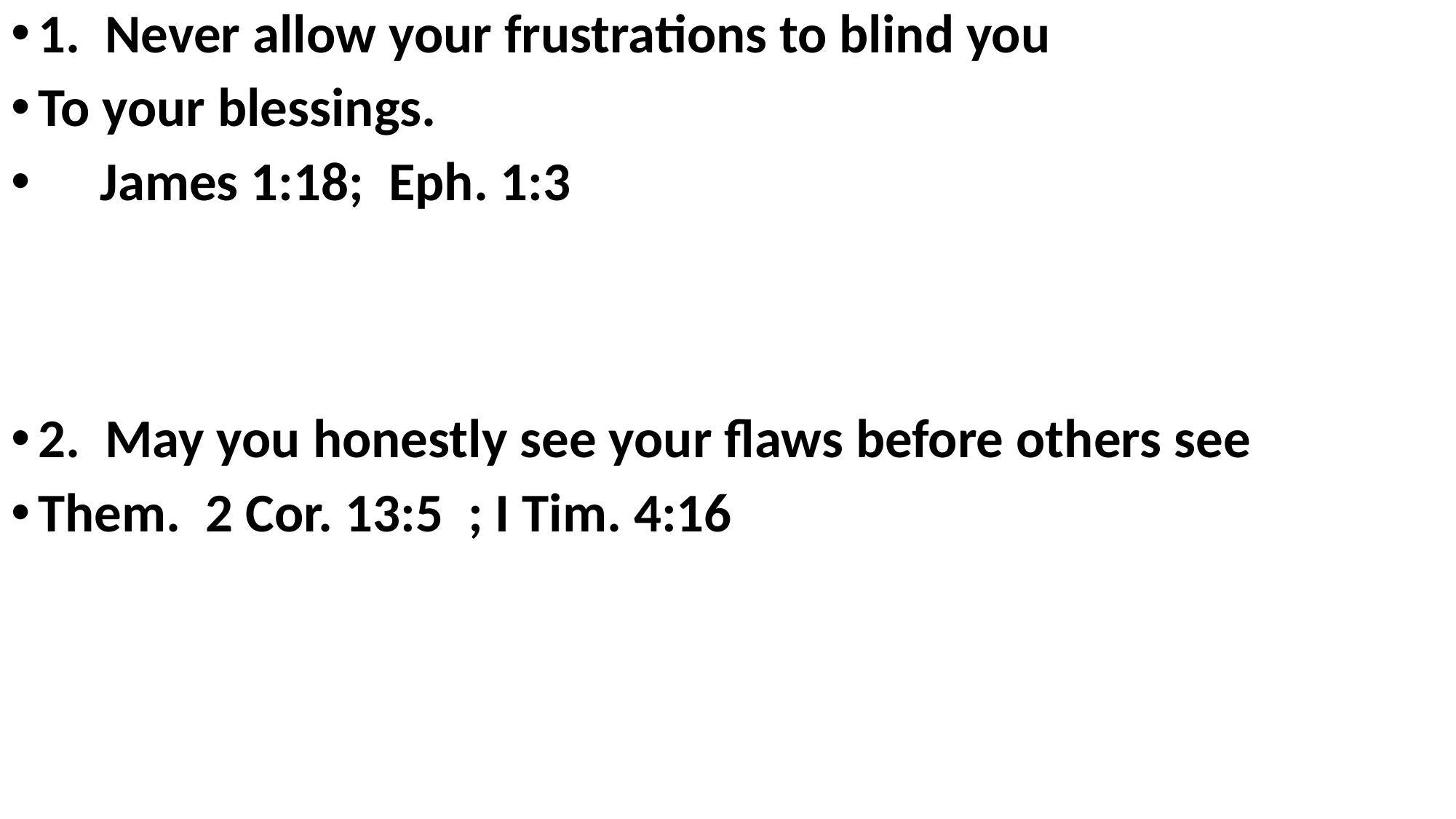

1.  Never allow your frustrations to blind you
To your blessings.
     James 1:18;  Eph. 1:3

2.  May you honestly see your flaws before others see
Them.  2 Cor. 13:5  ; I Tim. 4:16